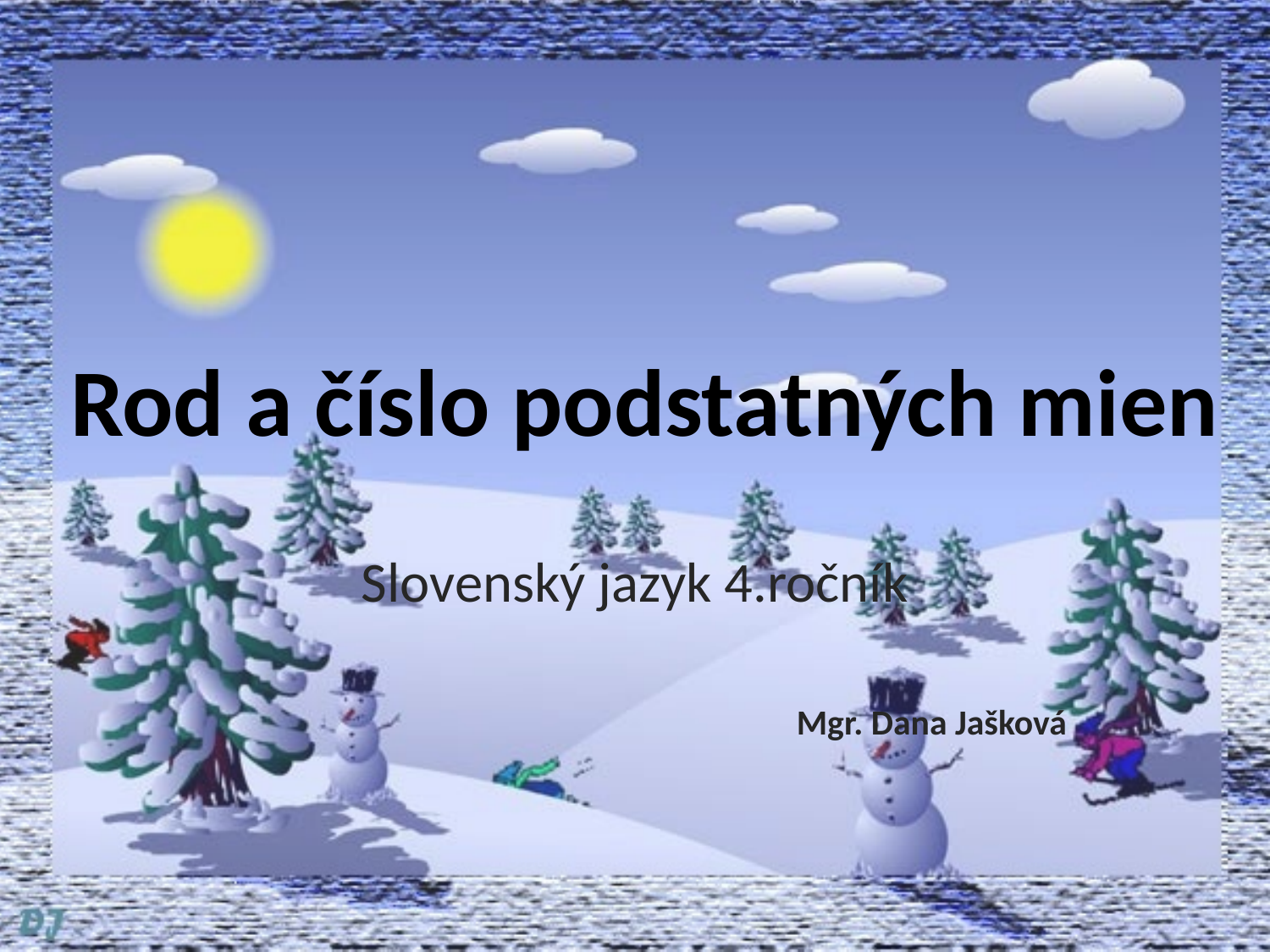

# Rod a číslo podstatných mien
Slovenský jazyk 4.ročník

Mgr. Dana Jašková